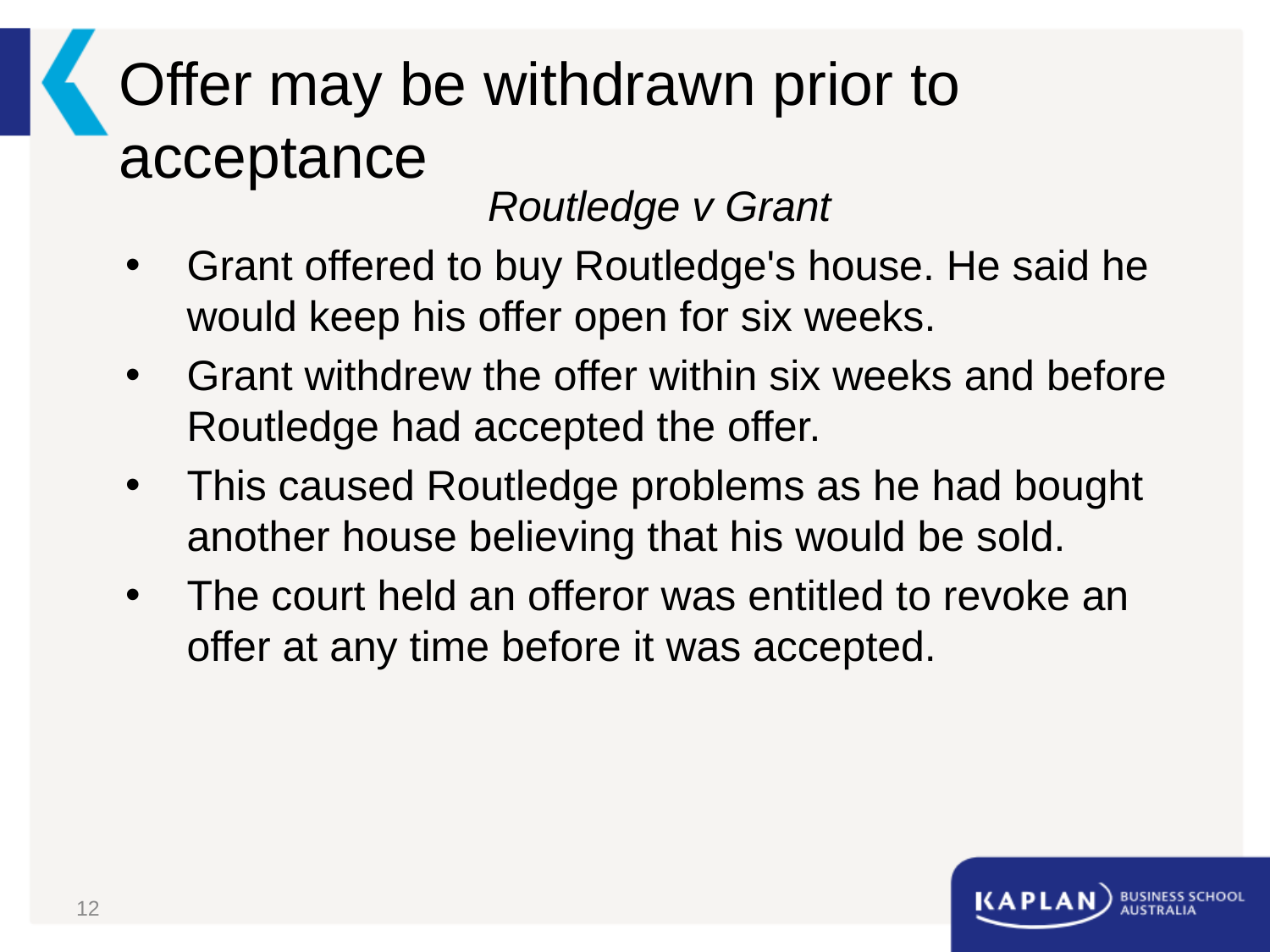

# Offer may be withdrawn prior to acceptance
Routledge v Grant
Grant offered to buy Routledge's house. He said he would keep his offer open for six weeks.
Grant withdrew the offer within six weeks and before Routledge had accepted the offer.
This caused Routledge problems as he had bought another house believing that his would be sold.
The court held an offeror was entitled to revoke an offer at any time before it was accepted.
12